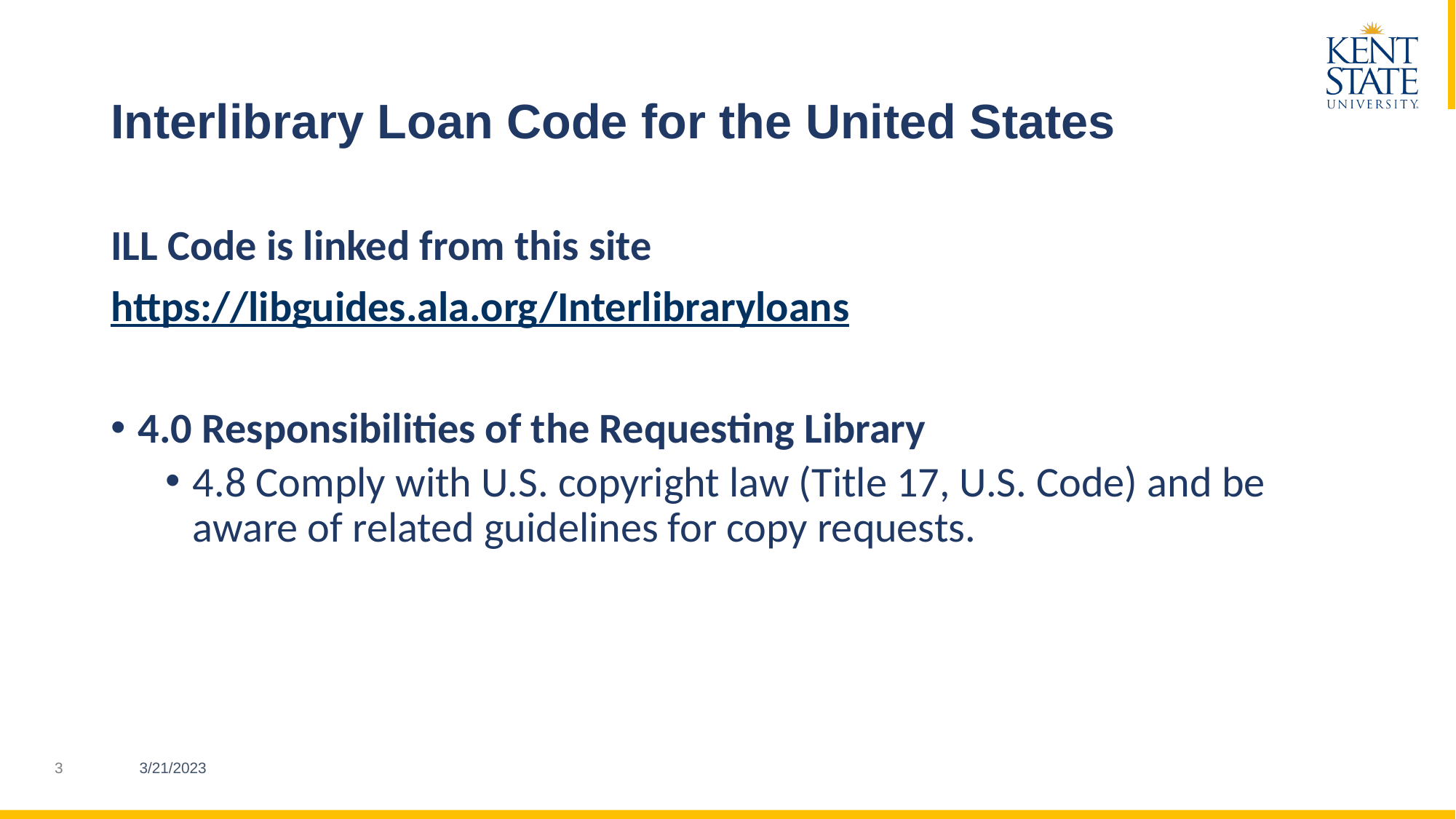

# Interlibrary Loan Code for the United States
ILL Code is linked from this site
https://libguides.ala.org/Interlibraryloans

4.0 Responsibilities of the Requesting Library
4.8 Comply with U.S. copyright law (Title 17, U.S. Code) and be aware of related guidelines for copy requests.

3/21/2023